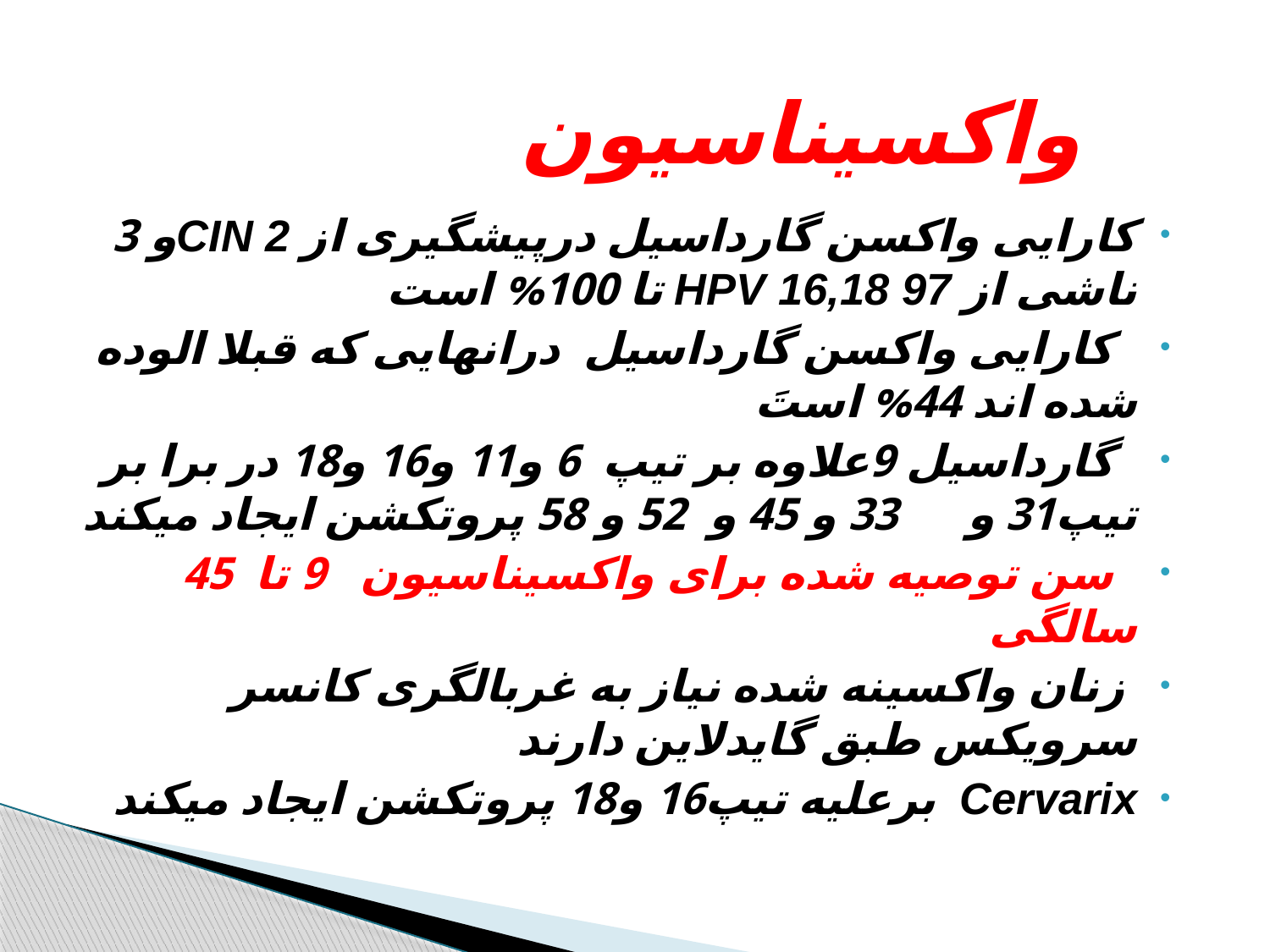

# واکسیناسیون
کارایی واکسن گارداسیل درپیشگیری از CIN 2و 3 ناشی از HPV 16,18 97 تا 100% است
  کارایی واکسن گارداسیل  درانهایی که قبلا الوده شده اند 44% استَ
  گارداسیل 9علاوه بر تیپ  6 و11 و16 و18 در برا بر تیپ31 و      33 و 45 و  52 و 58 پروتکشن ایجاد میکند
  سن توصیه شده برای واکسیناسیون   9 تا  45 سالگی
 زنان واکسینه شده نیاز به غربالگری کانسر سرویکس طبق گایدلاین دارند
Cervarix  برعلیه تیپ16 و18 پروتکشن ایجاد میکند